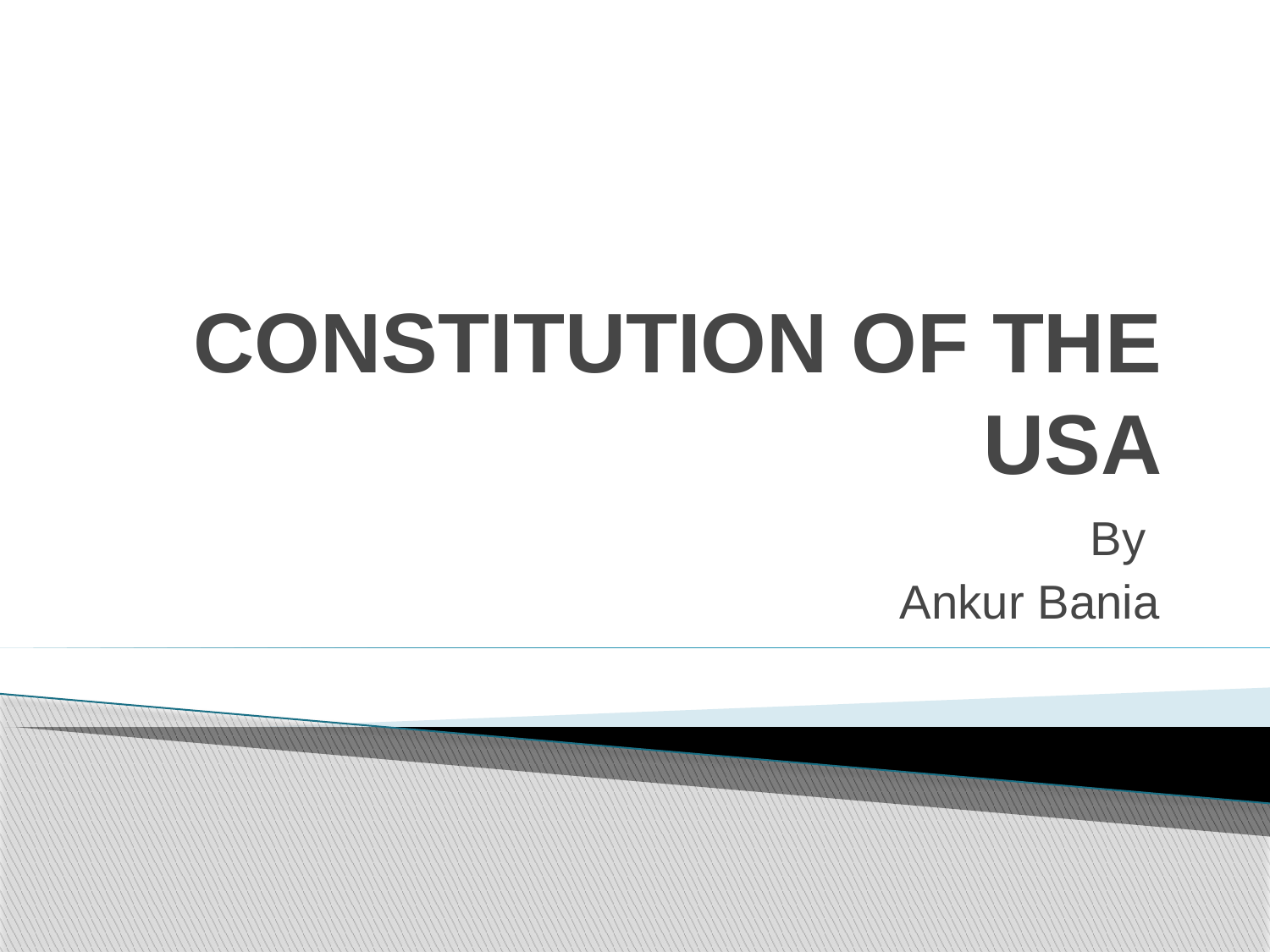

# CONSTITUTION OF THE USA
By
Ankur Bania